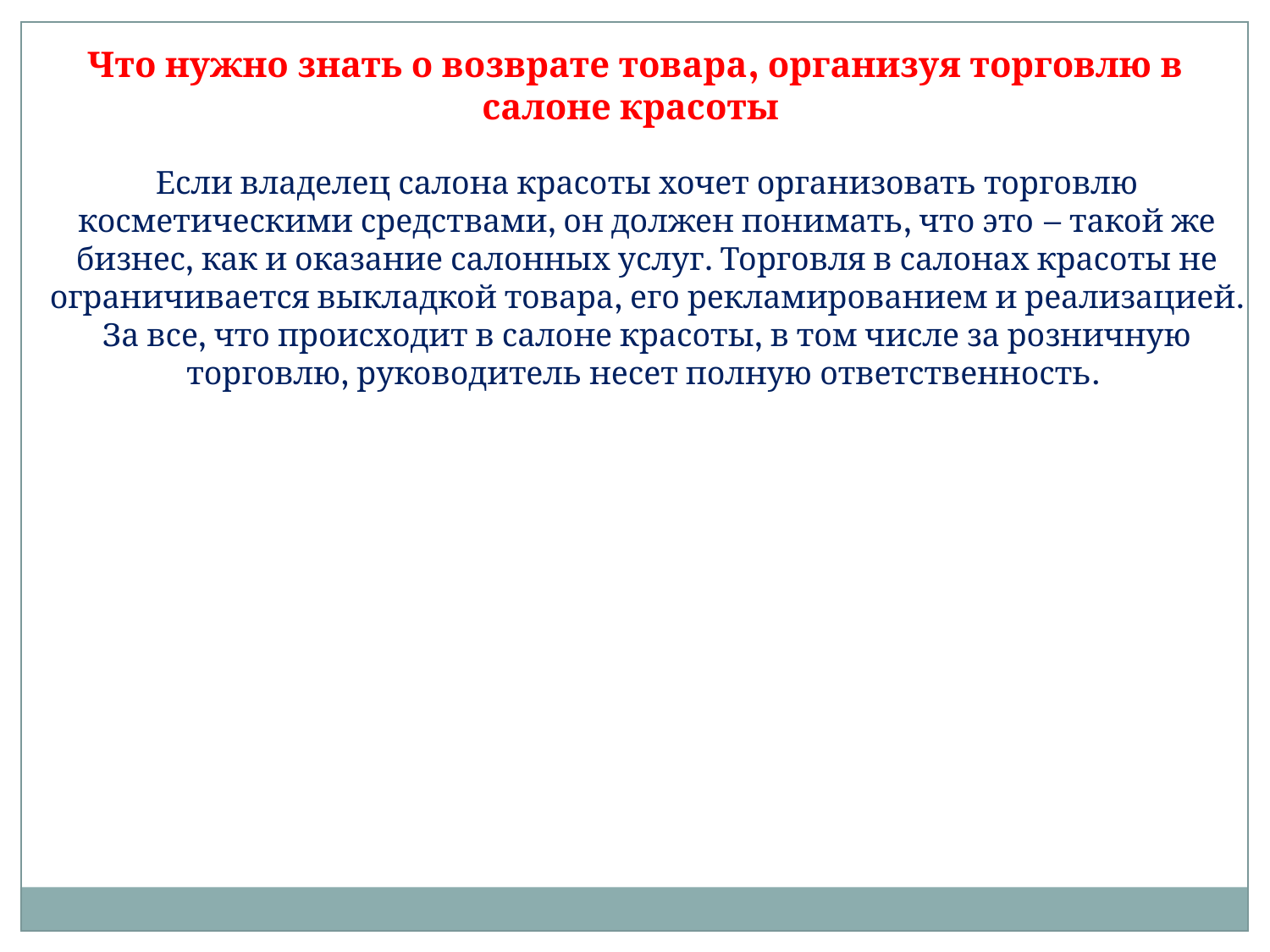

Что нужно знать о возврате товара, организуя торговлю в салоне красоты
Если владелец салона красоты хочет организовать торговлю косметическими средствами, он должен понимать, что это – такой же бизнес, как и оказание салонных услуг. Торговля в салонах красоты не ограничивается выкладкой товара, его рекламированием и реализацией. За все, что происходит в салоне красоты, в том числе за розничную торговлю, руководитель несет полную ответственность.